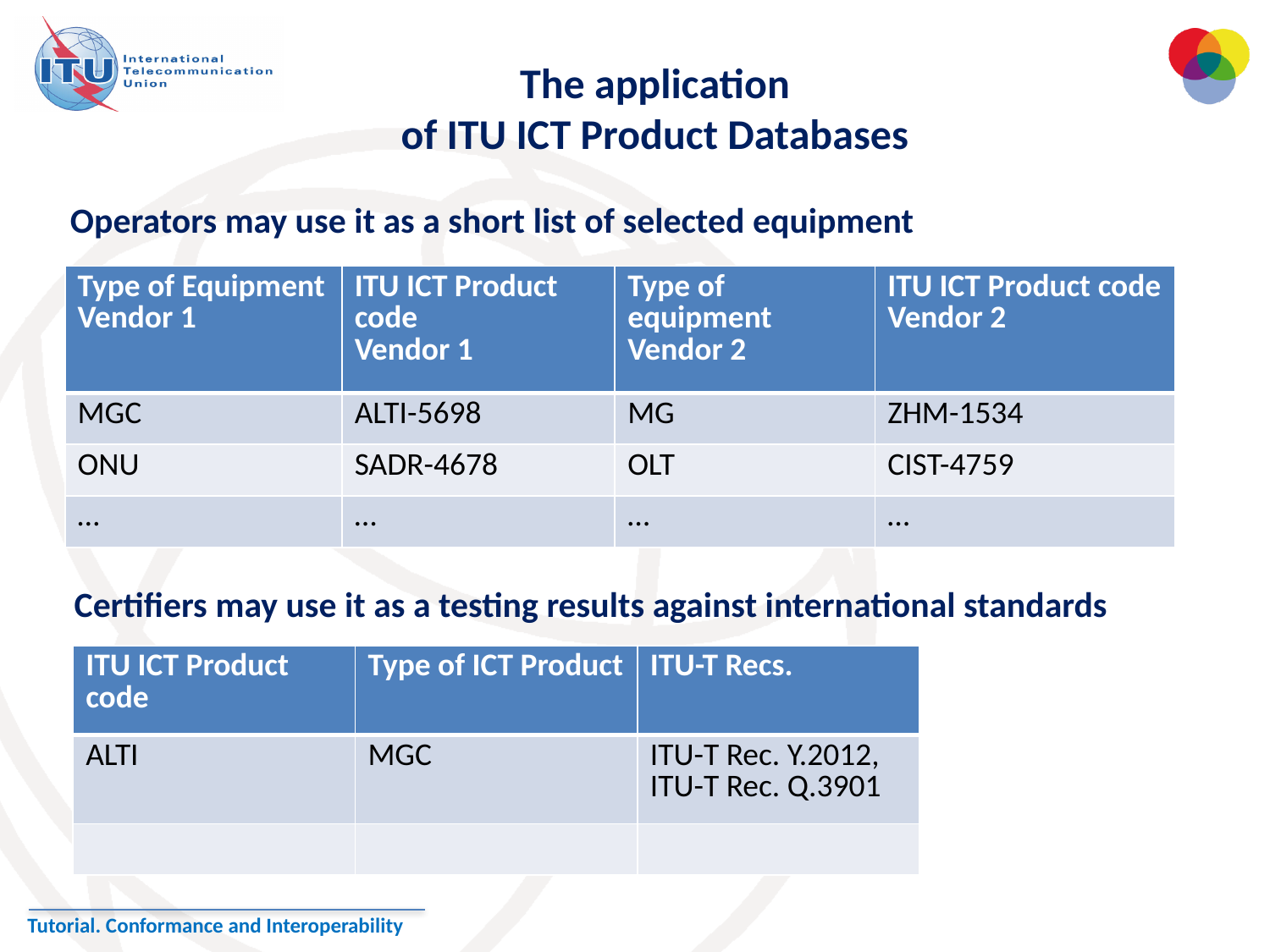

The application
of ITU ICT Product Databases
Operators may use it as a short list of selected equipment
| Type of Equipment Vendor 1 | ITU ICT Product code Vendor 1 | Type of equipment Vendor 2 | ITU ICT Product code Vendor 2 |
| --- | --- | --- | --- |
| MGC | ALTI-5698 | MG | ZHM-1534 |
| ONU | SADR-4678 | OLT | CIST-4759 |
| … | … | … | … |
Certifiers may use it as a testing results against international standards
| ITU ICT Product code | Type of ICT Product | ITU-T Recs. |
| --- | --- | --- |
| ALTI | MGC | ITU-T Rec. Y.2012, ITU-T Rec. Q.3901 |
|  |  |  |